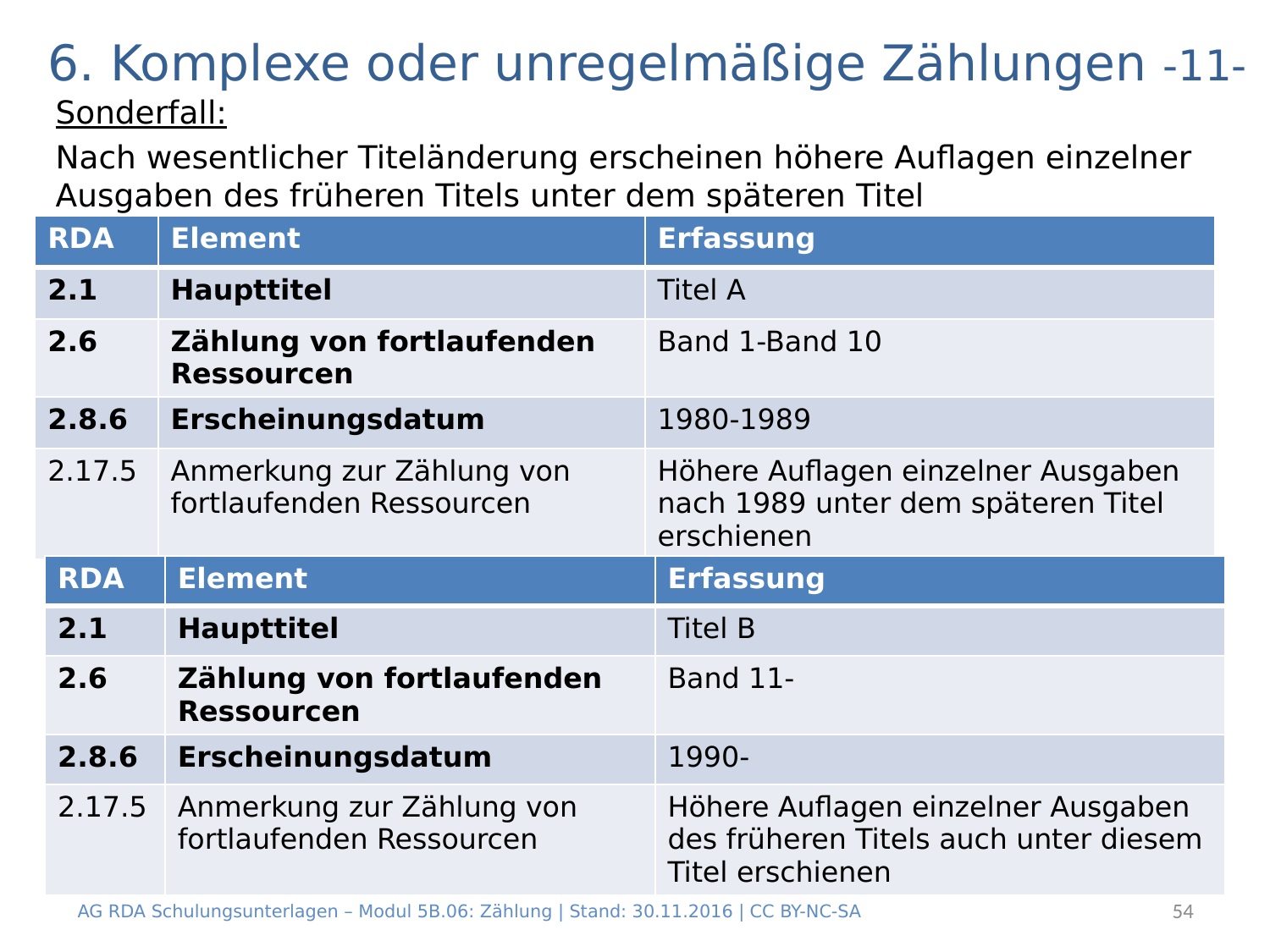

# 6. Komplexe oder unregelmäßige Zählungen -11-
Sonderfall:
Nach wesentlicher Titeländerung erscheinen höhere Auflagen einzelner Ausgaben des früheren Titels unter dem späteren Titel

| RDA | Element | Erfassung |
| --- | --- | --- |
| 2.1 | Haupttitel | Titel A |
| 2.6 | Zählung von fortlaufenden Ressourcen | Band 1-Band 10 |
| 2.8.6 | Erscheinungsdatum | 1980-1989 |
| 2.17.5 | Anmerkung zur Zählung von fortlaufenden Ressourcen | Höhere Auflagen einzelner Ausgaben nach 1989 unter dem späteren Titel erschienen |
| RDA | Element | Erfassung |
| --- | --- | --- |
| 2.1 | Haupttitel | Titel B |
| 2.6 | Zählung von fortlaufenden Ressourcen | Band 11- |
| 2.8.6 | Erscheinungsdatum | 1990- |
| 2.17.5 | Anmerkung zur Zählung von fortlaufenden Ressourcen | Höhere Auflagen einzelner Ausgaben des früheren Titels auch unter diesem Titel erschienen |
AG RDA Schulungsunterlagen – Modul 5B.06: Zählung | Stand: 30.11.2016 | CC BY-NC-SA
54